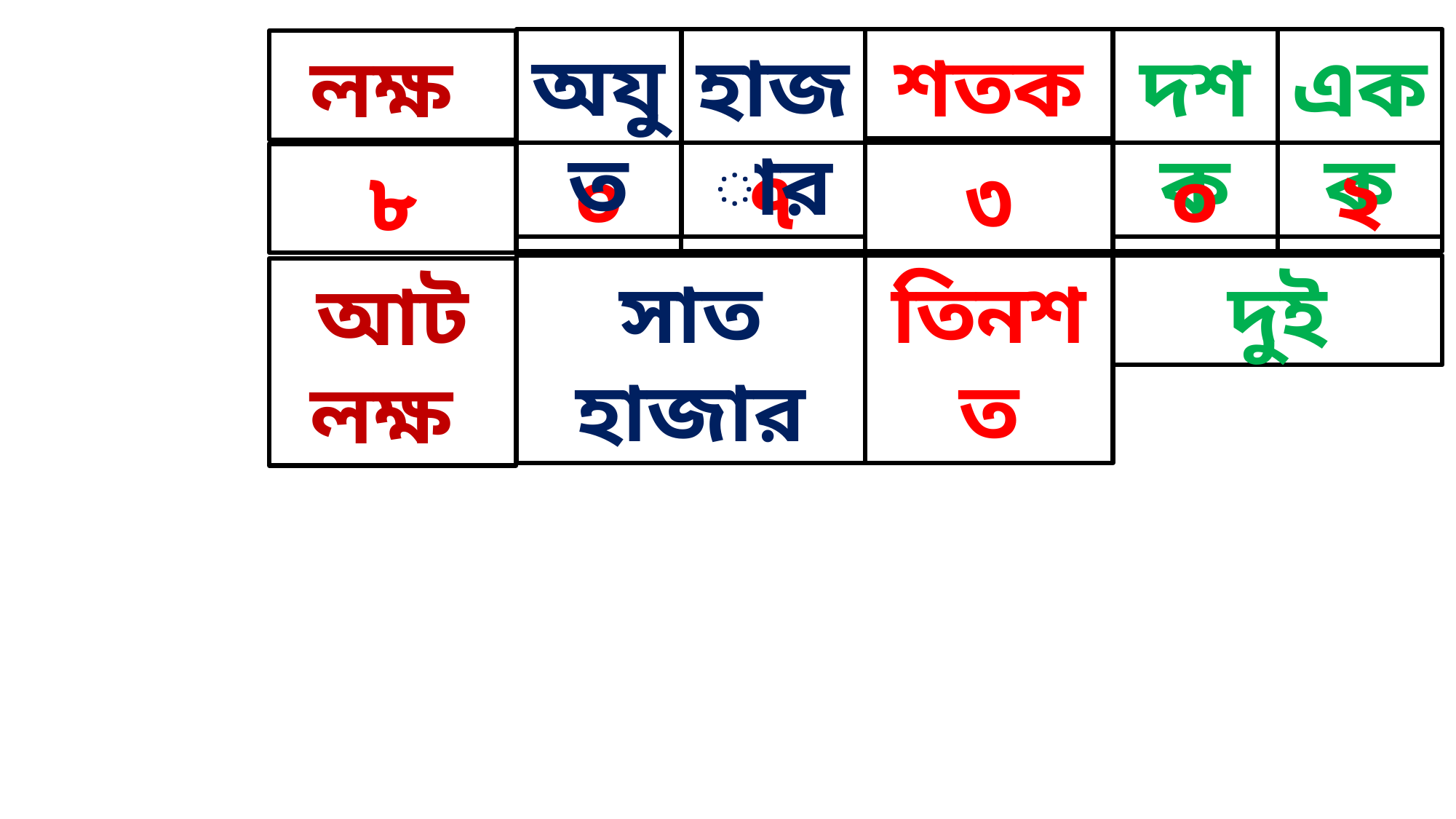

অযুত
হাজার
শতক
দশক
একক
লক্ষ
০
৭
৩
২
০
৮
সাত হাজার
দুই
তিনশত
আট লক্ষ